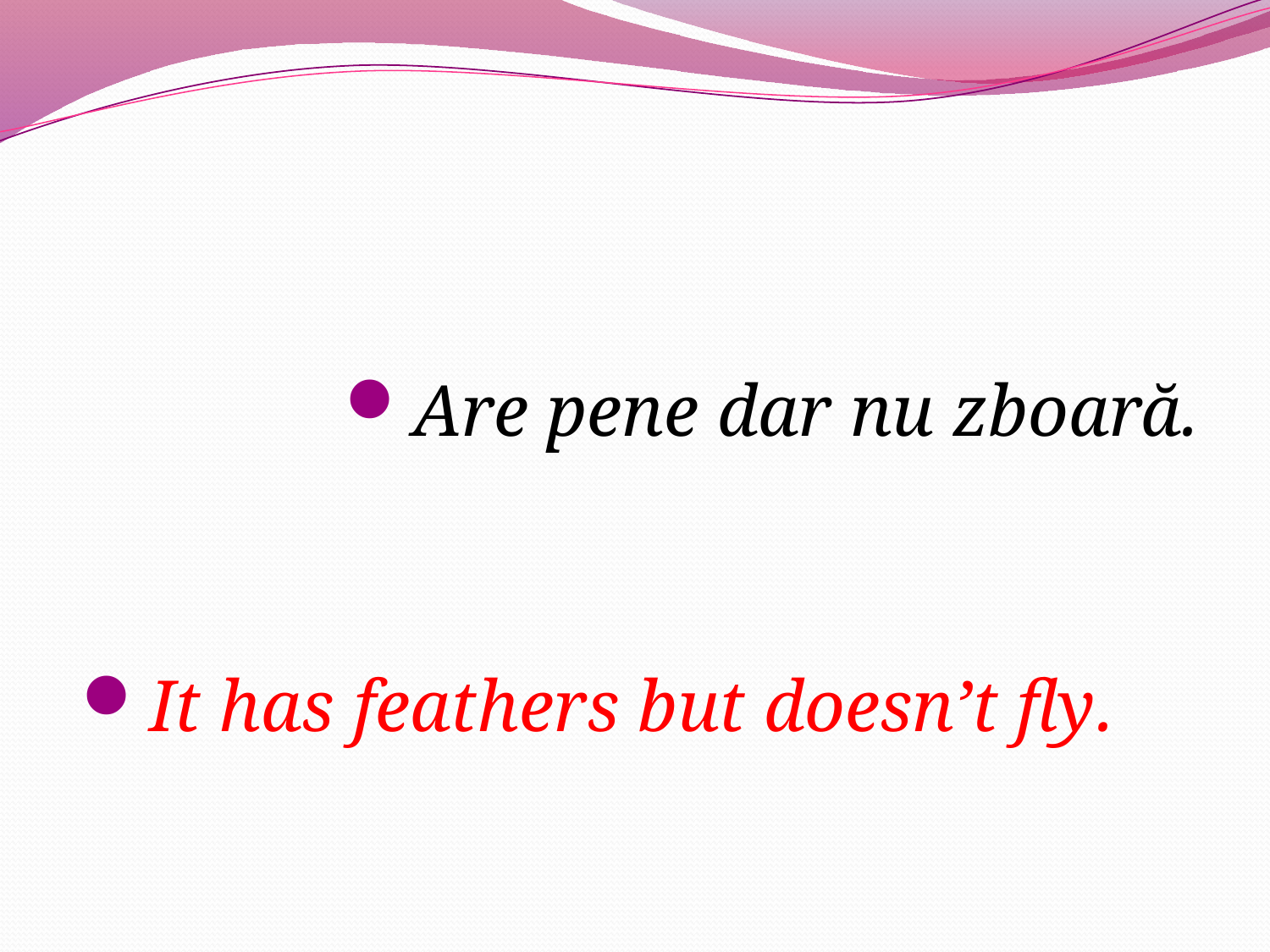

Are pene dar nu zboară.

It has feathers but doesn’t fly.